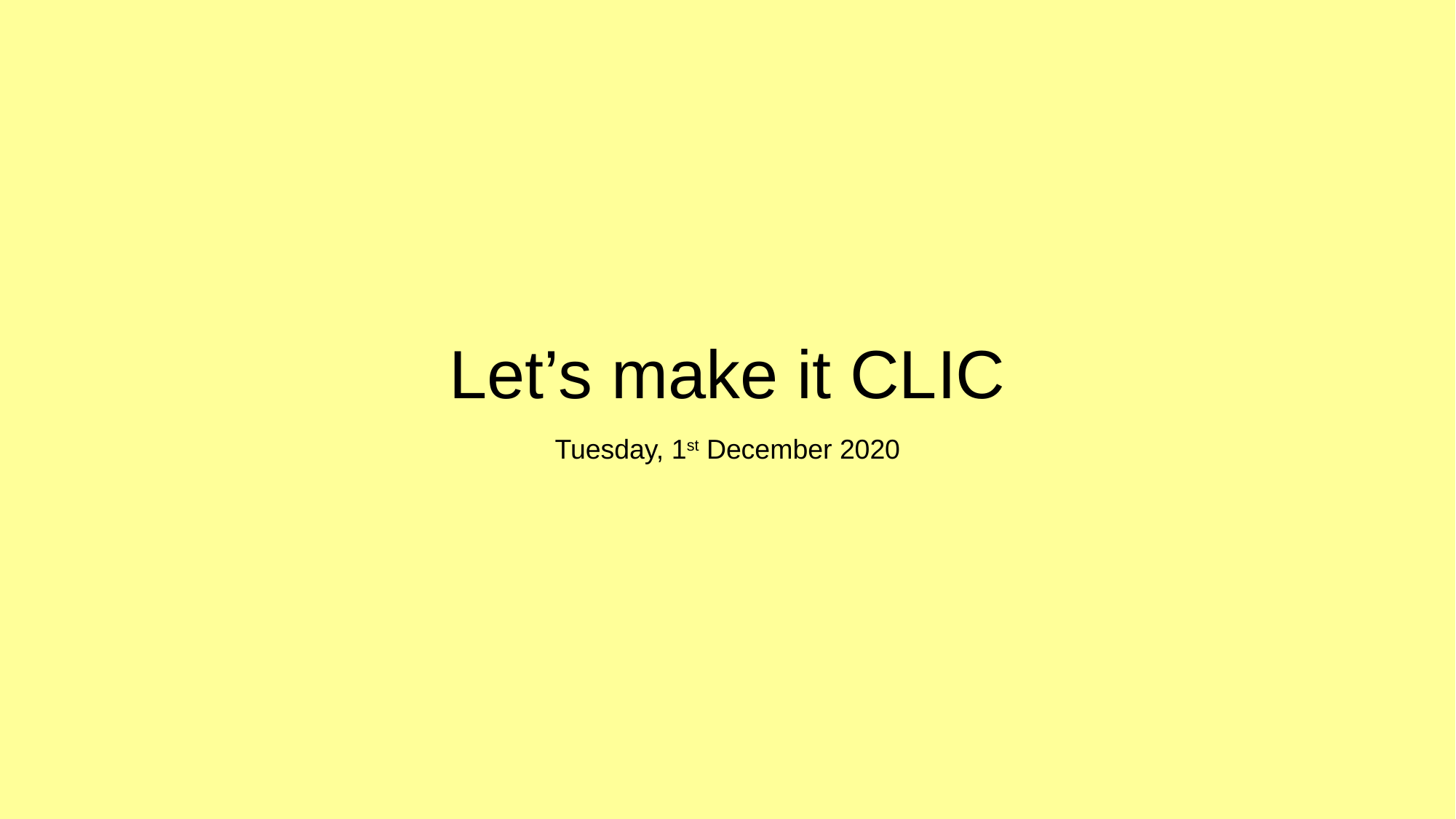

# Let’s make it CLIC
Tuesday, 1st December 2020